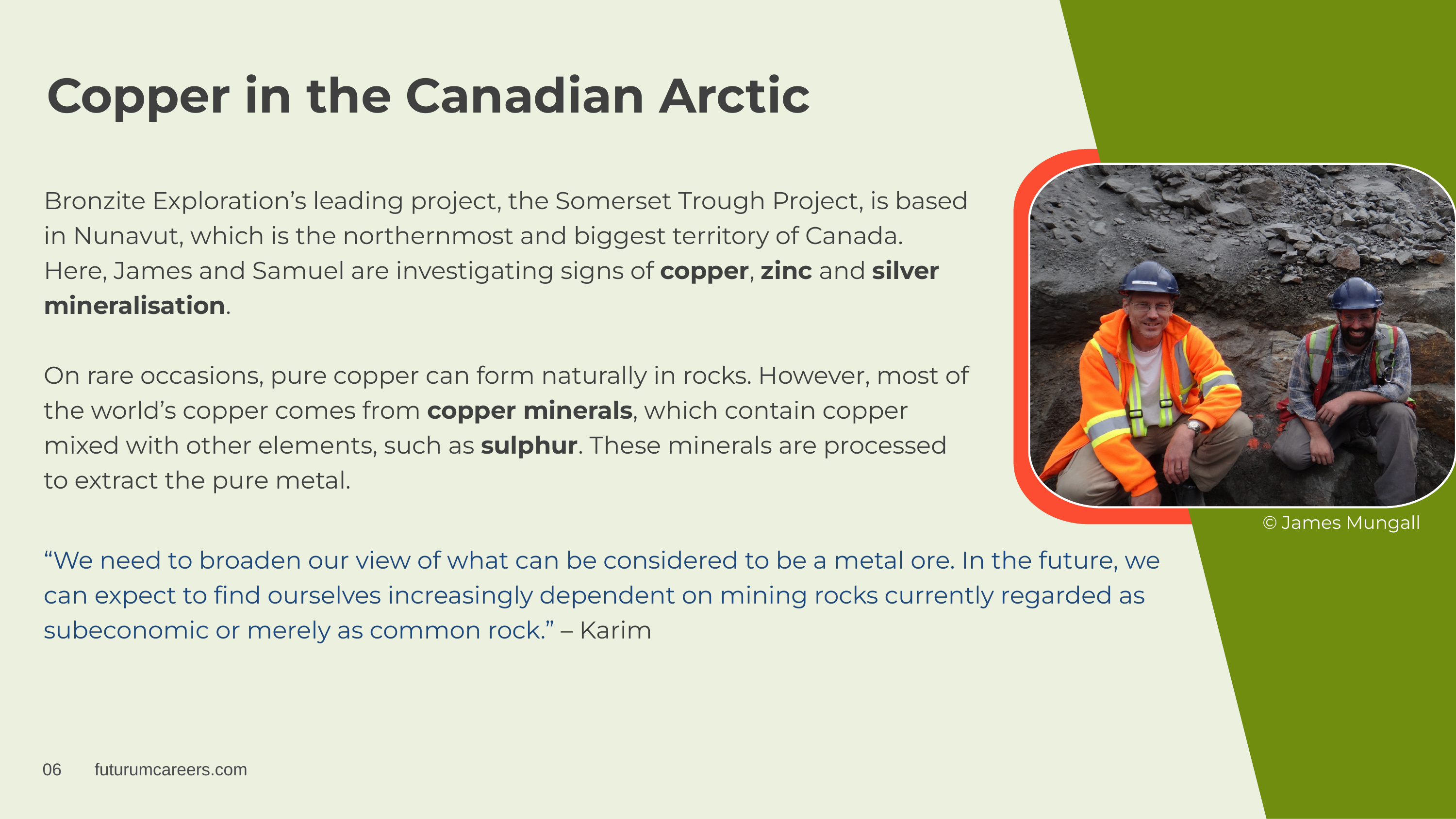

Copper in the Canadian Arctic

Bronzite Exploration’s leading project, the Somerset Trough Project, is based in Nunavut, which is the northernmost and biggest territory of Canada. Here, James and Samuel are investigating signs of copper, zinc and silver mineralisation.

On rare occasions, pure copper can form naturally in rocks. However, most of the world’s copper comes from copper minerals, which contain copper mixed with other elements, such as sulphur. These minerals are processed to extract the pure metal.

© James Mungall
“We need to broaden our view of what can be considered to be a metal ore. In the future, we can expect to find ourselves increasingly dependent on mining rocks currently regarded as subeconomic or merely as common rock.” – Karim

06       futurumcareers.com